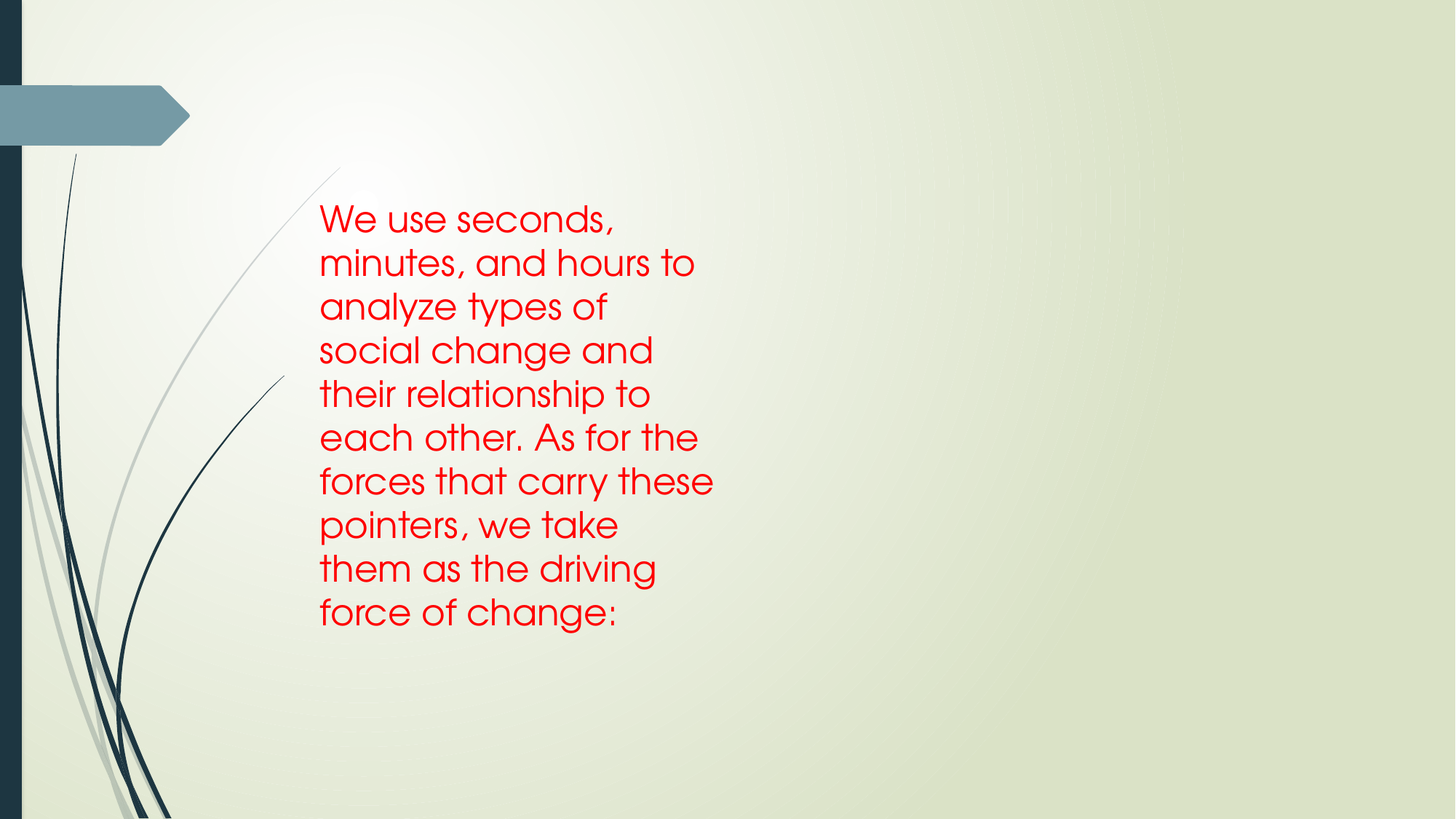

We use seconds, minutes, and hours to analyze types of social change and their relationship to each other. As for the forces that carry these pointers, we take them as the driving force of change: